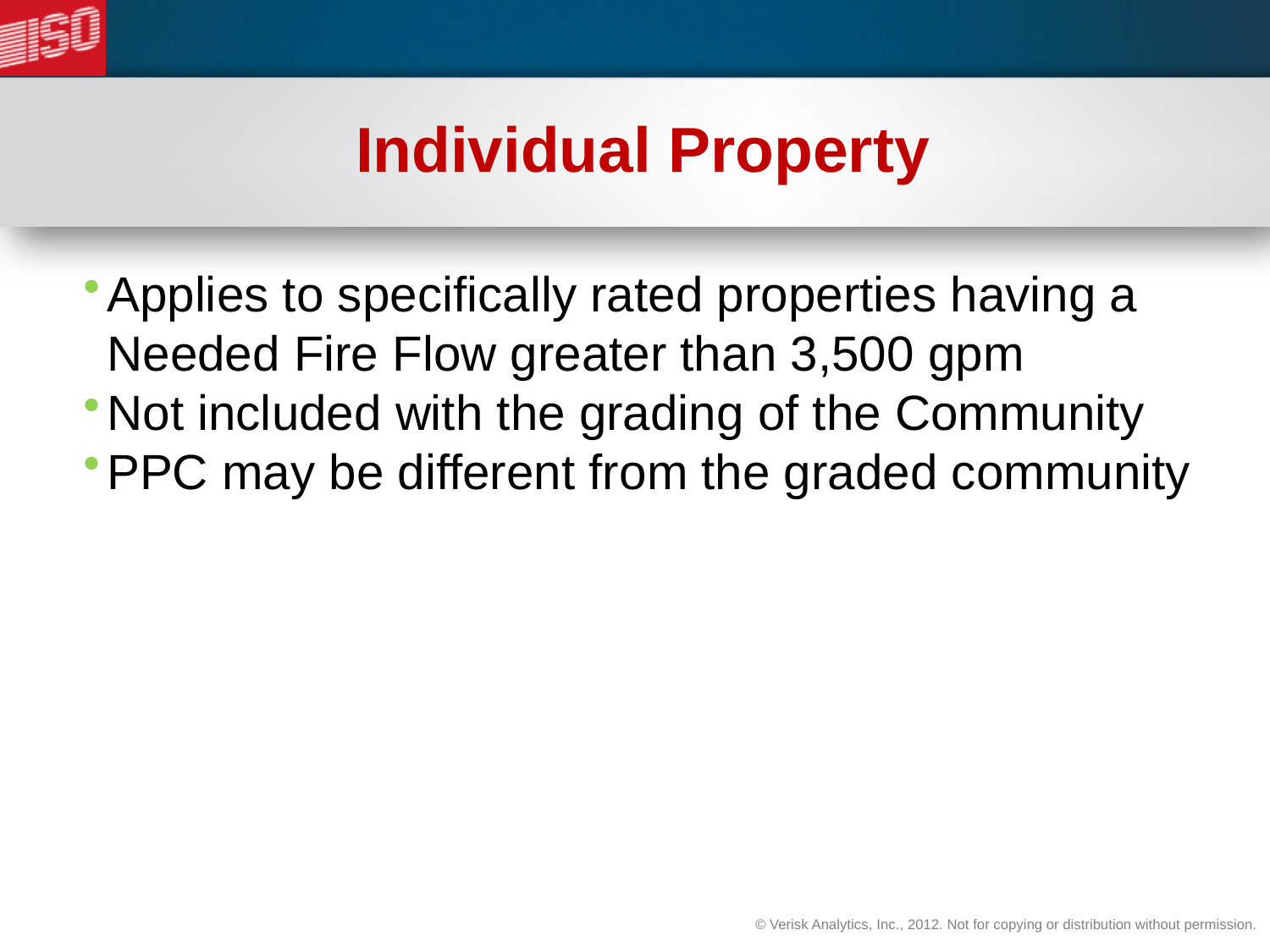

# Individual Property
Applies to specifically rated properties having a Needed Fire Flow greater than 3,500 gpm
Not included with the grading of the Community
PPC may be different from the graded community